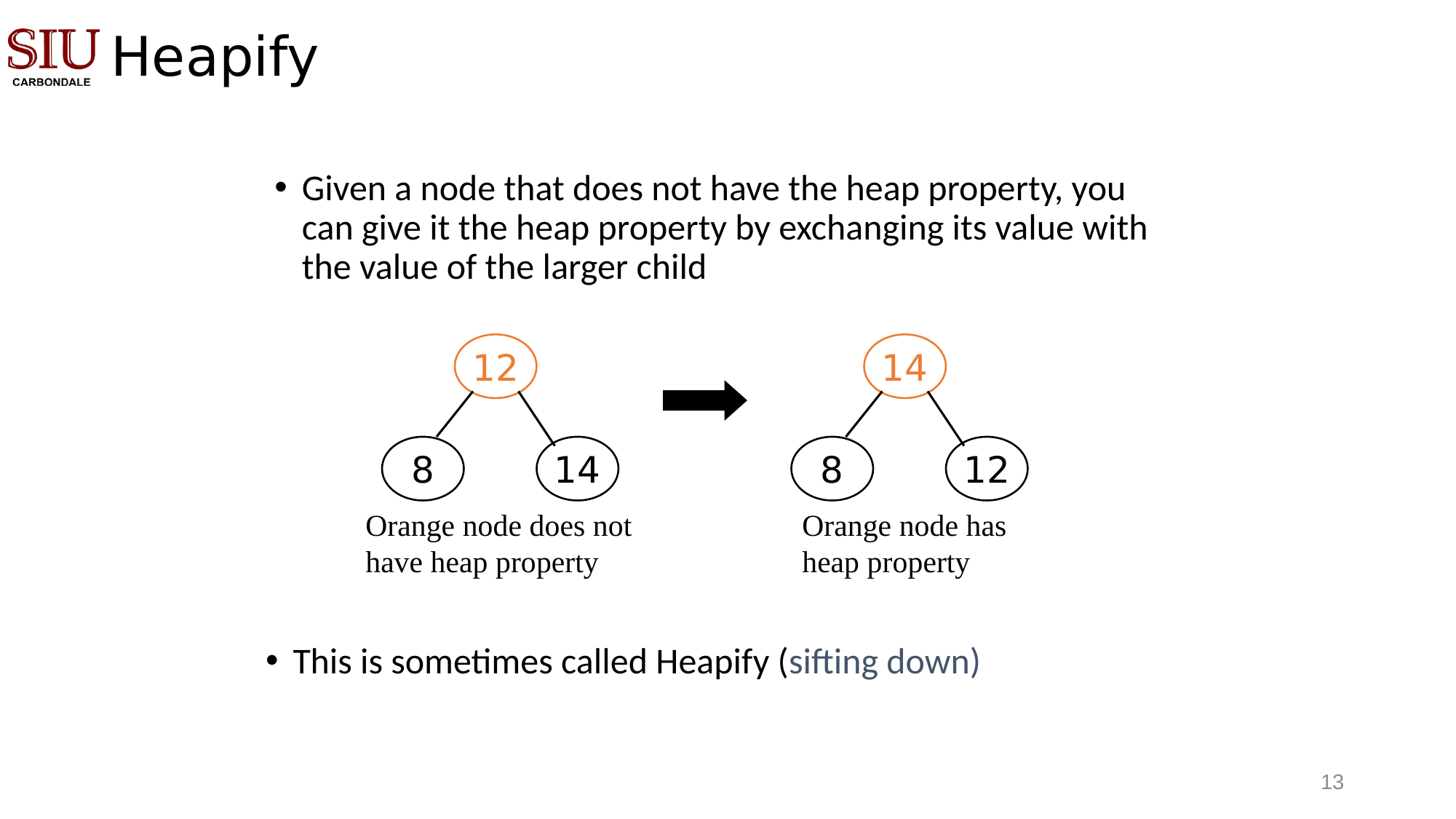

# Heapify
Given a node that does not have the heap property, you can give it the heap property by exchanging its value with the value of the larger child
12

8
14
Orange node does not have heap property
14

8
12
Orange node has heap property

This is sometimes called Heapify (sifting down)
13